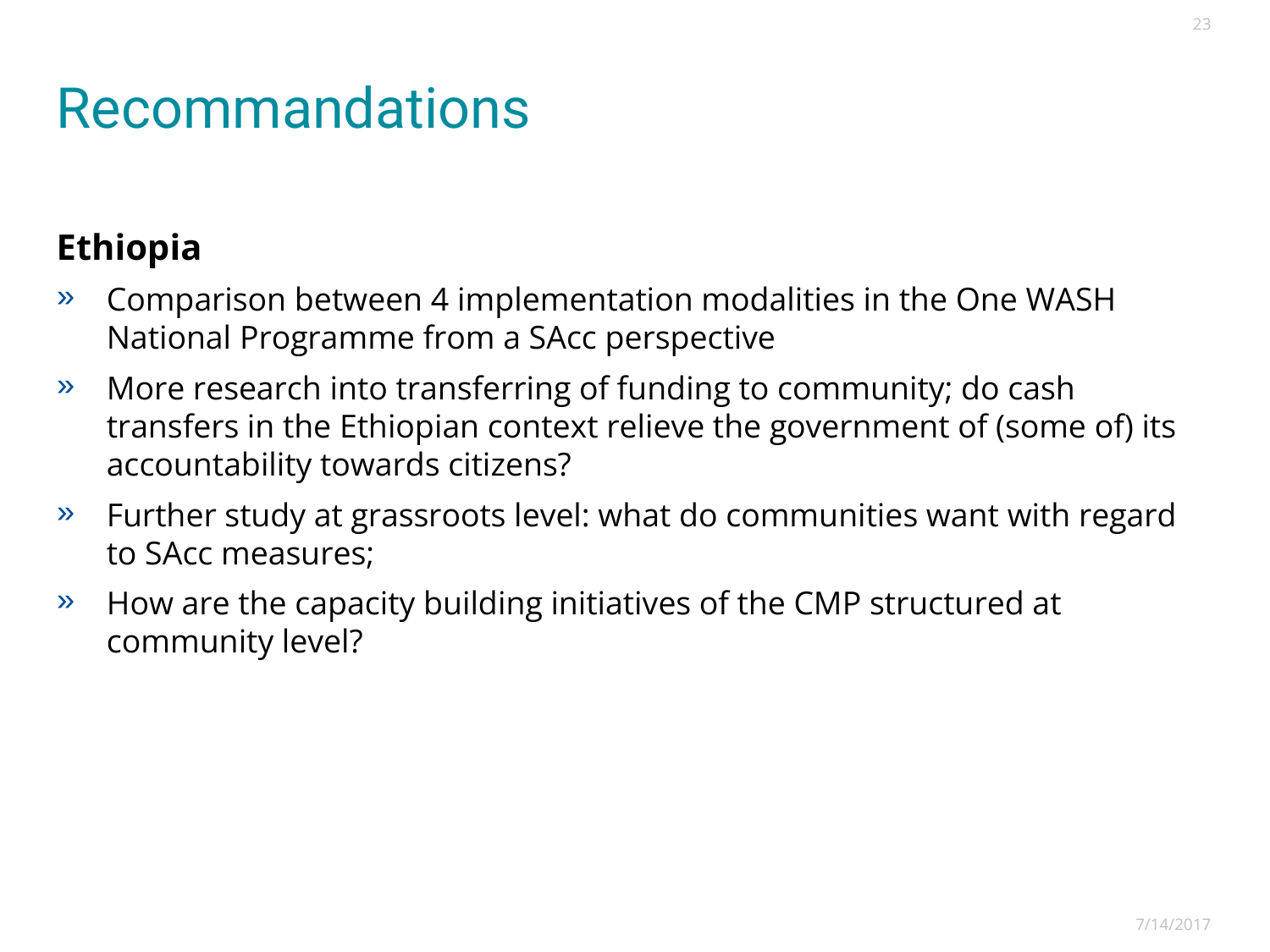

23
# Recommandations
Ethiopia
Comparison between 4 implementation modalities in the One WASH National Programme from a SAcc perspective
More research into transferring of funding to community; do cash transfers in the Ethiopian context relieve the government of (some of) its accountability towards citizens?
Further study at grassroots level: what do communities want with regard to SAcc measures;
How are the capacity building initiatives of the CMP structured at community level?

7/14/2017